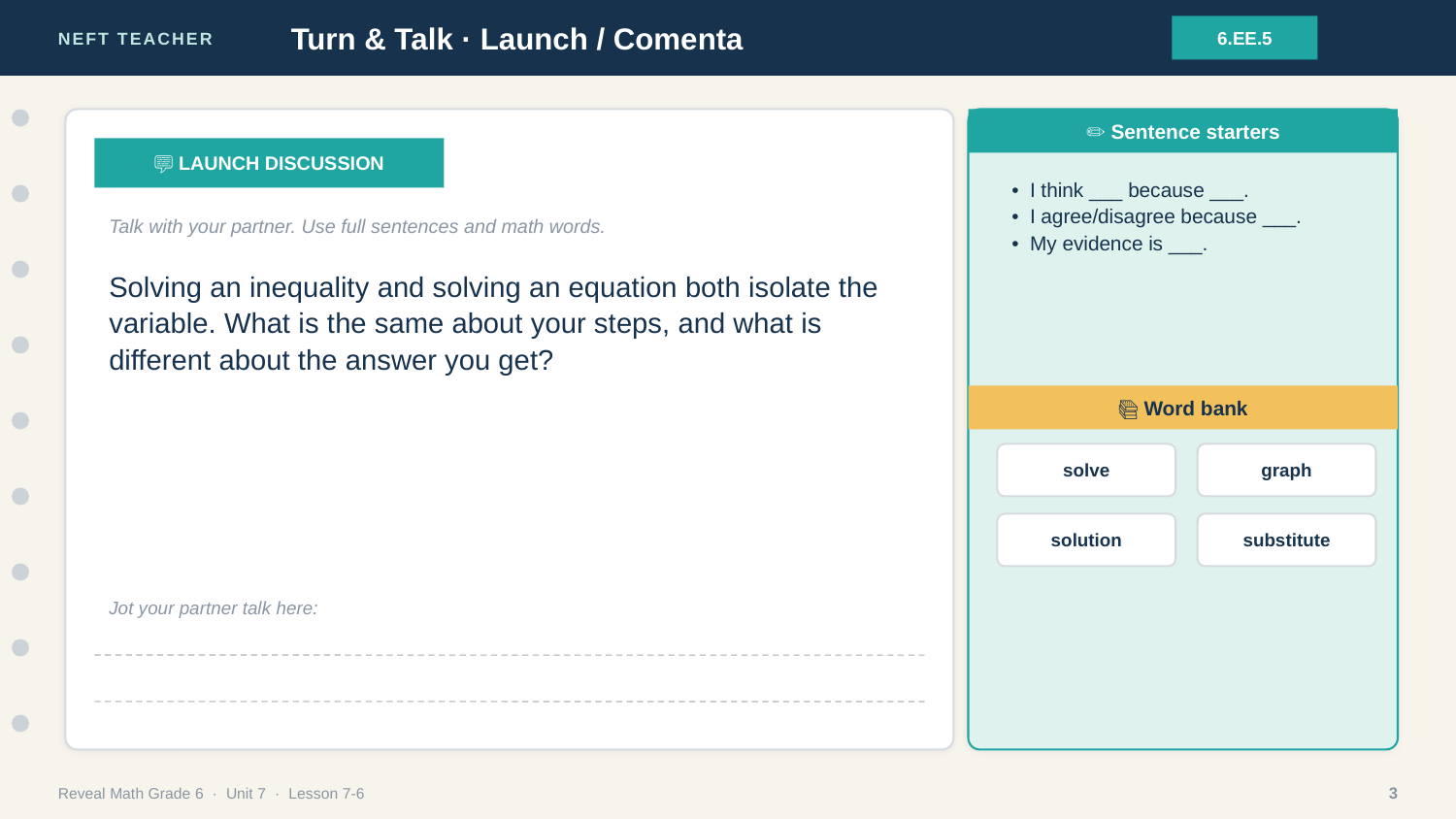

NEFT TEACHER
Turn & Talk · Launch / Comenta
6.EE.5

✏️ Sentence starters
💬 LAUNCH DISCUSSION
•  I think ___ because ___.
•  I agree/disagree because ___.
•  My evidence is ___.

Talk with your partner. Use full sentences and math words.
Solving an inequality and solving an equation both isolate the variable. What is the same about your steps, and what is different about the answer you get?

📚 Word bank

solve
graph

solution
substitute

Jot your partner talk here:

Reveal Math Grade 6  ·  Unit 7  ·  Lesson 7-6
3